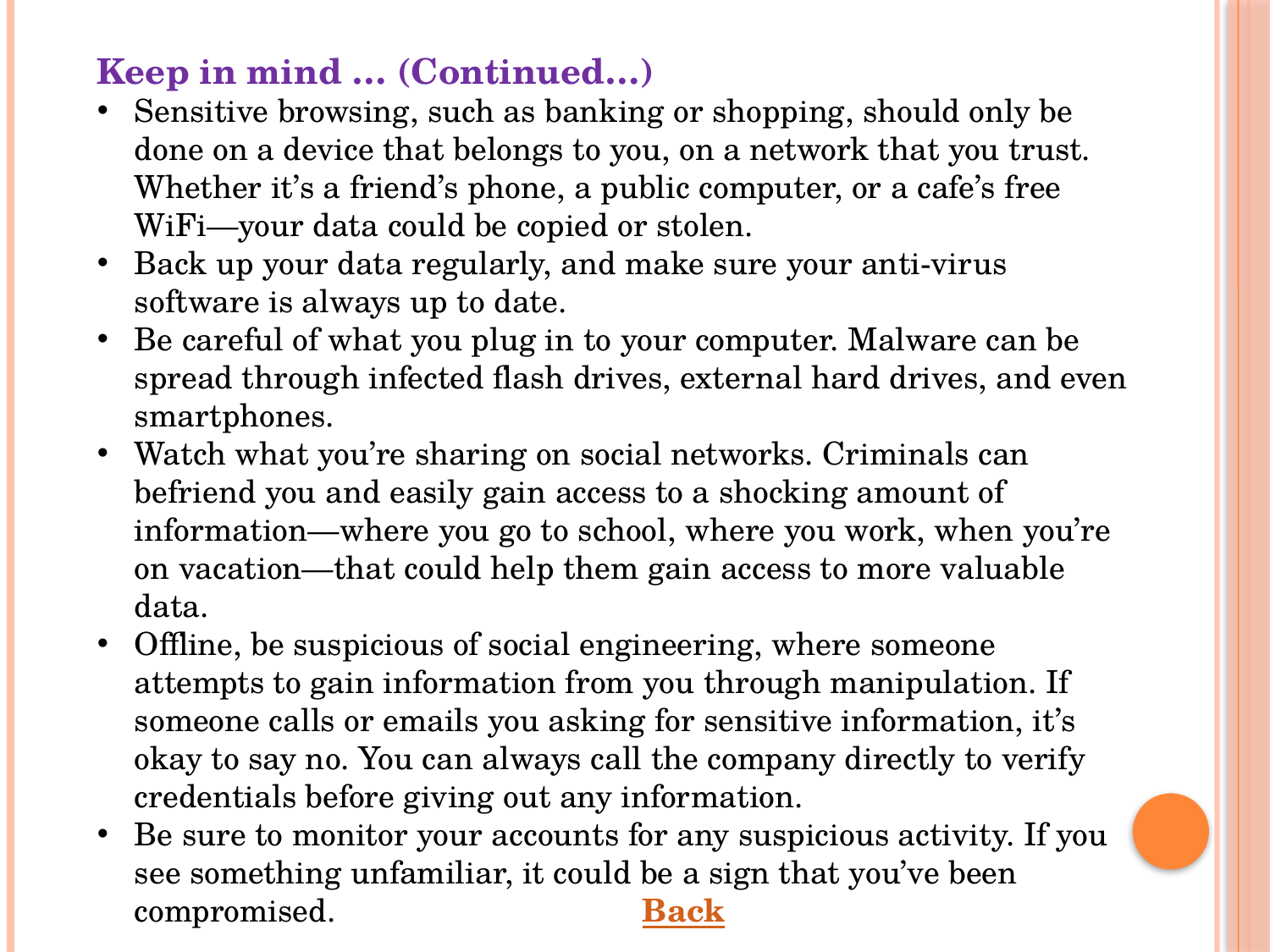

Keep in mind … (Continued…)
Sensitive browsing, such as banking or shopping, should only be done on a device that belongs to you, on a network that you trust. Whether it’s a friend’s phone, a public computer, or a cafe’s free WiFi—your data could be copied or stolen.
Back up your data regularly, and make sure your anti-virus software is always up to date.
Be careful of what you plug in to your computer. Malware can be spread through infected flash drives, external hard drives, and even smartphones.
Watch what you’re sharing on social networks. Criminals can befriend you and easily gain access to a shocking amount of information—where you go to school, where you work, when you’re on vacation—that could help them gain access to more valuable data.
Offline, be suspicious of social engineering, where someone attempts to gain information from you through manipulation. If someone calls or emails you asking for sensitive information, it’s okay to say no. You can always call the company directly to verify credentials before giving out any information.
Be sure to monitor your accounts for any suspicious activity. If you see something unfamiliar, it could be a sign that you’ve been compromised.			Back